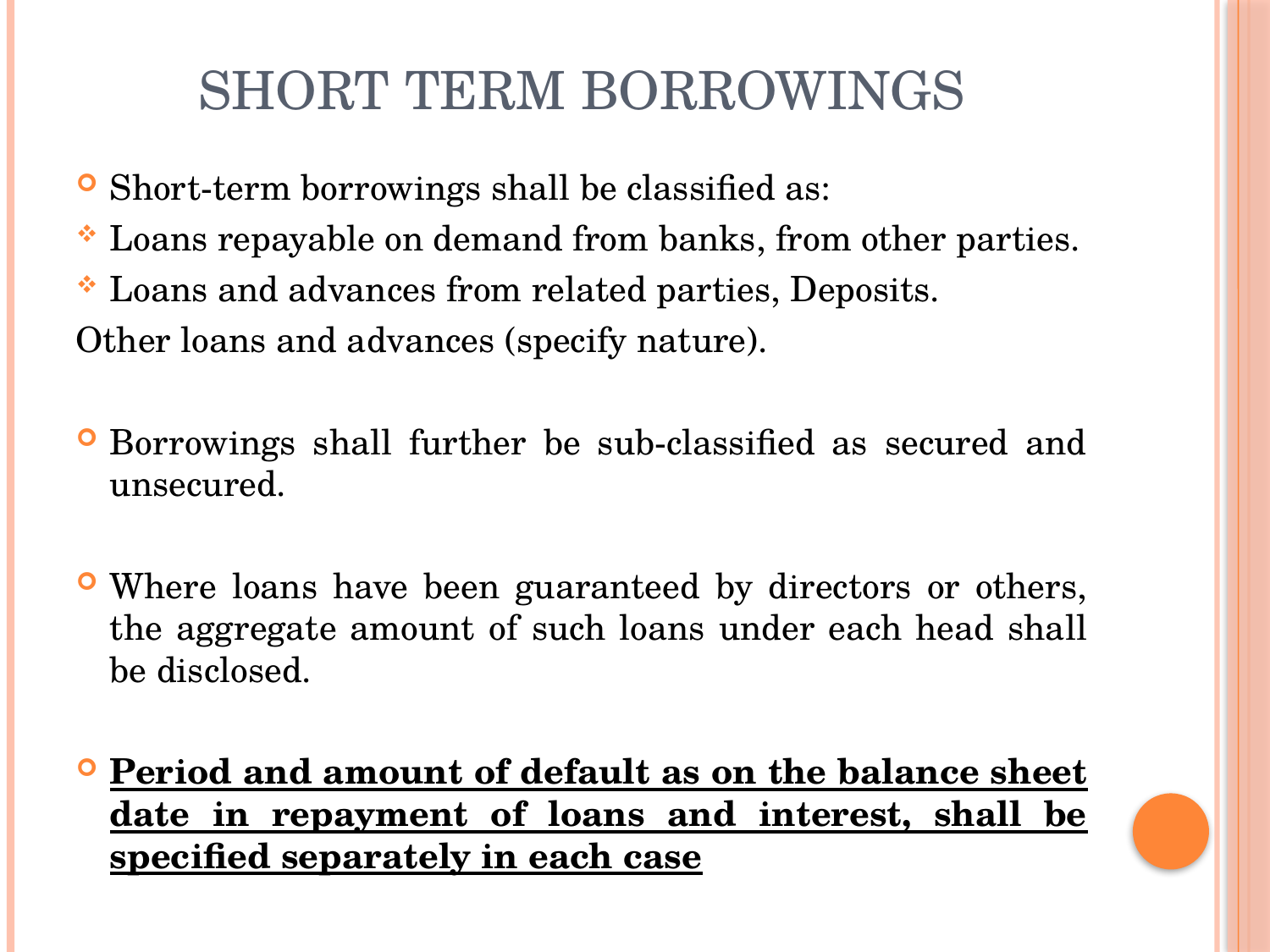

# SHORT TERM BORROWINGS
Short-term borrowings shall be classified as:
Loans repayable on demand from banks, from other parties.
Loans and advances from related parties, Deposits.
Other loans and advances (specify nature).

Borrowings shall further be sub-classified as secured and unsecured.

Where loans have been guaranteed by directors or others, the aggregate amount of such loans under each head shall be disclosed.

Period and amount of default as on the balance sheet date in repayment of loans and interest, shall be specified separately in each case